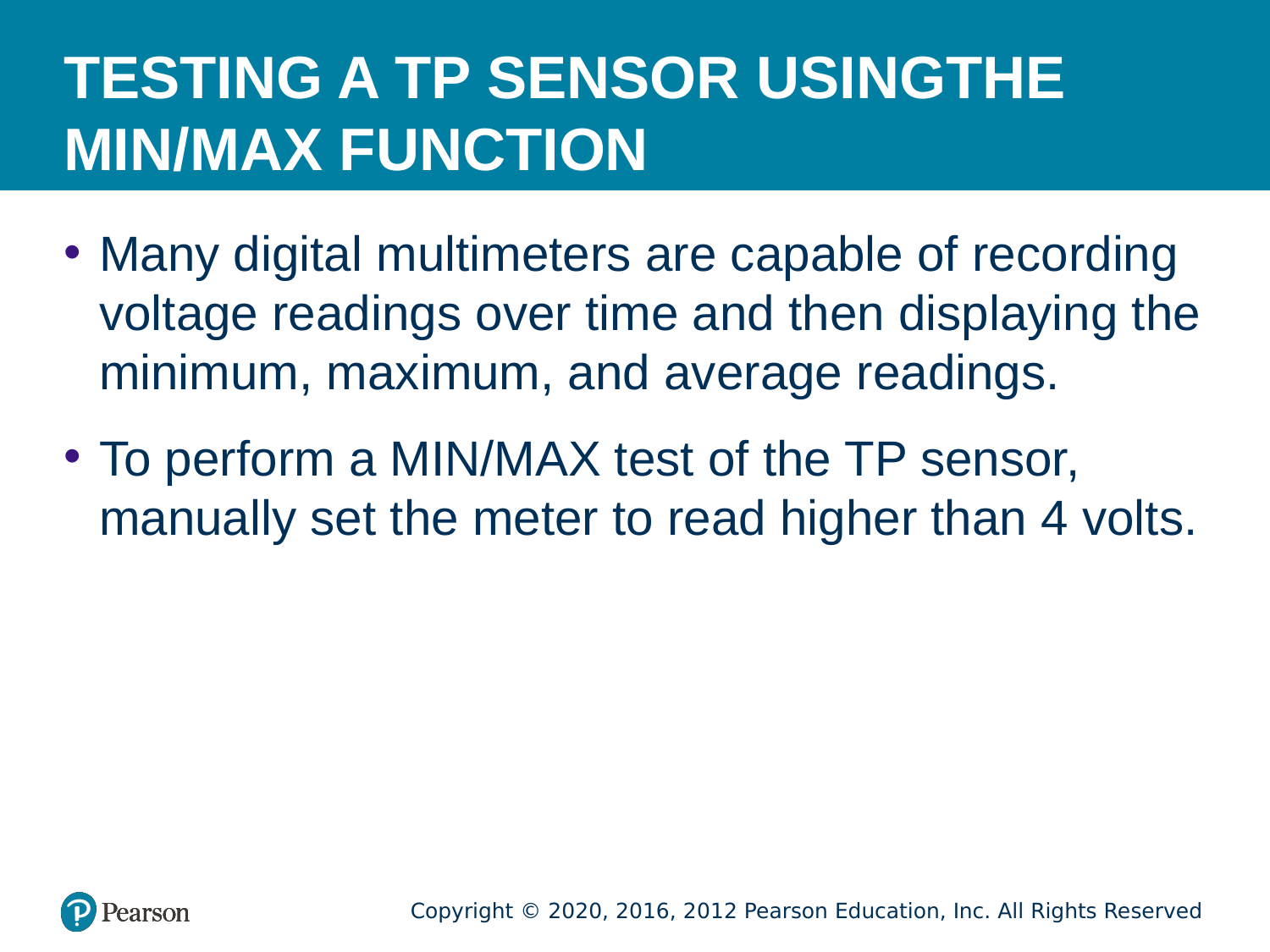

# TESTING A TP SENSOR USINGTHE MIN/MAX FUNCTION
Many digital multimeters are capable of recording voltage readings over time and then displaying the minimum, maximum, and average readings.
To perform a MIN/MAX test of the TP sensor, manually set the meter to read higher than 4 volts.